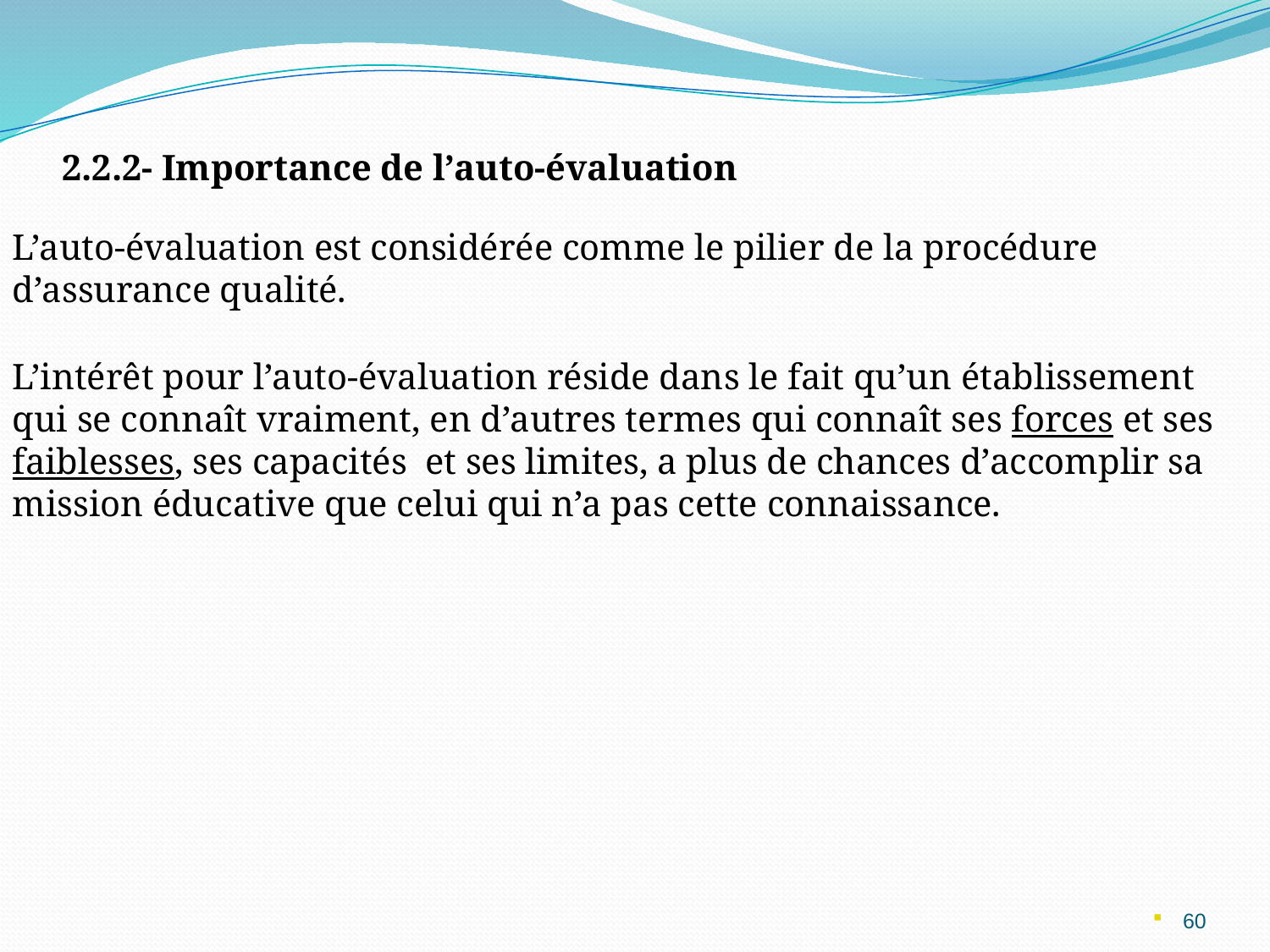

2.2.2- Importance de l’auto-évaluation
L’auto-évaluation est considérée comme le pilier de la procédure d’assurance qualité.
L’intérêt pour l’auto-évaluation réside dans le fait qu’un établissement qui se connaît vraiment, en d’autres termes qui connaît ses forces et ses faiblesses, ses capacités  et ses limites, a plus de chances d’accomplir sa mission éducative que celui qui n’a pas cette connaissance.
60